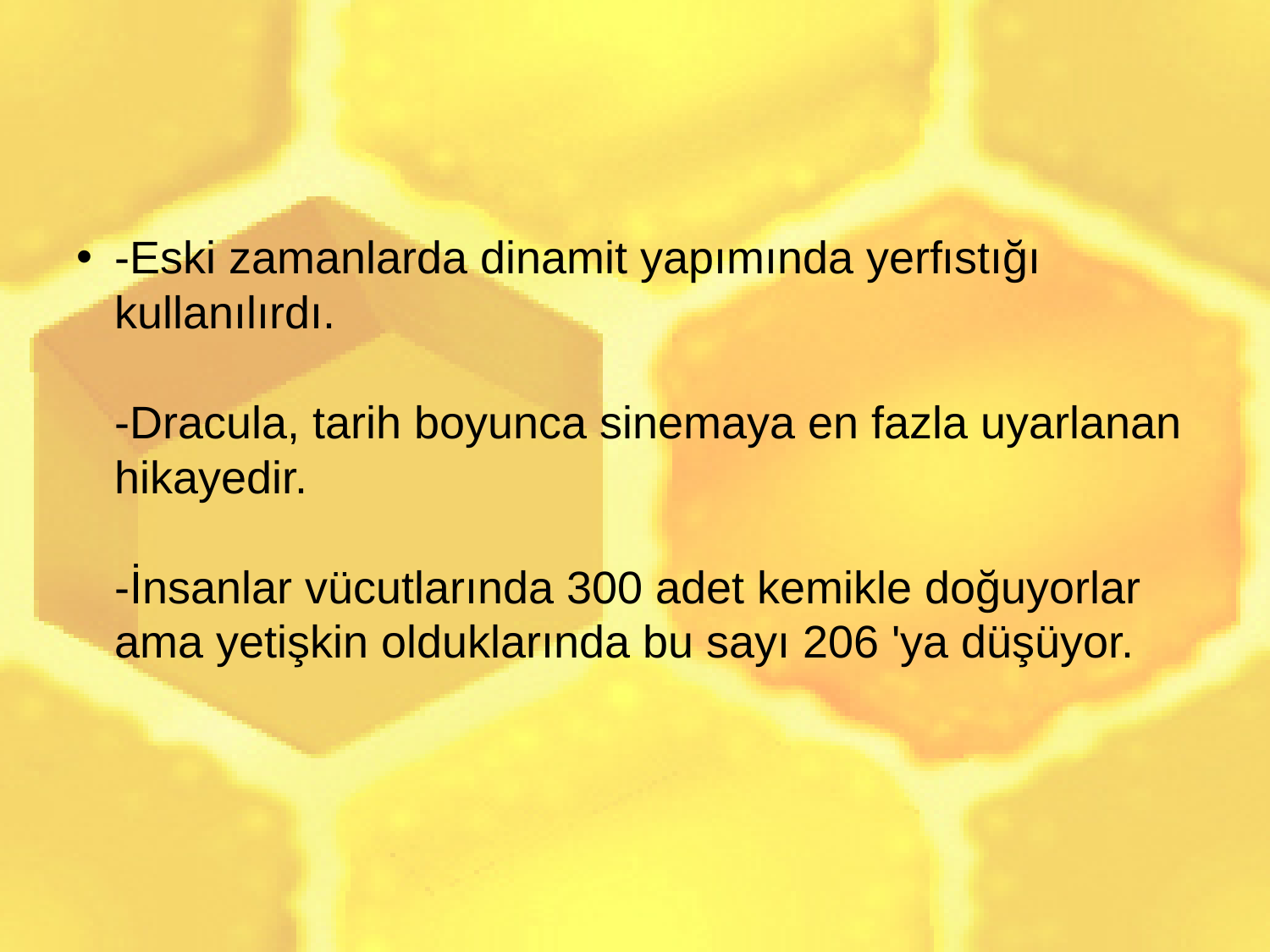

-Eski zamanlarda dinamit yapımında yerfıstığı kullanılırdı.
-Dracula, tarih boyunca sinemaya en fazla uyarlanan hikayedir.
-İnsanlar vücutlarında 300 adet kemikle doğuyorlar ama yetişkin olduklarında bu sayı 206 'ya düşüyor.